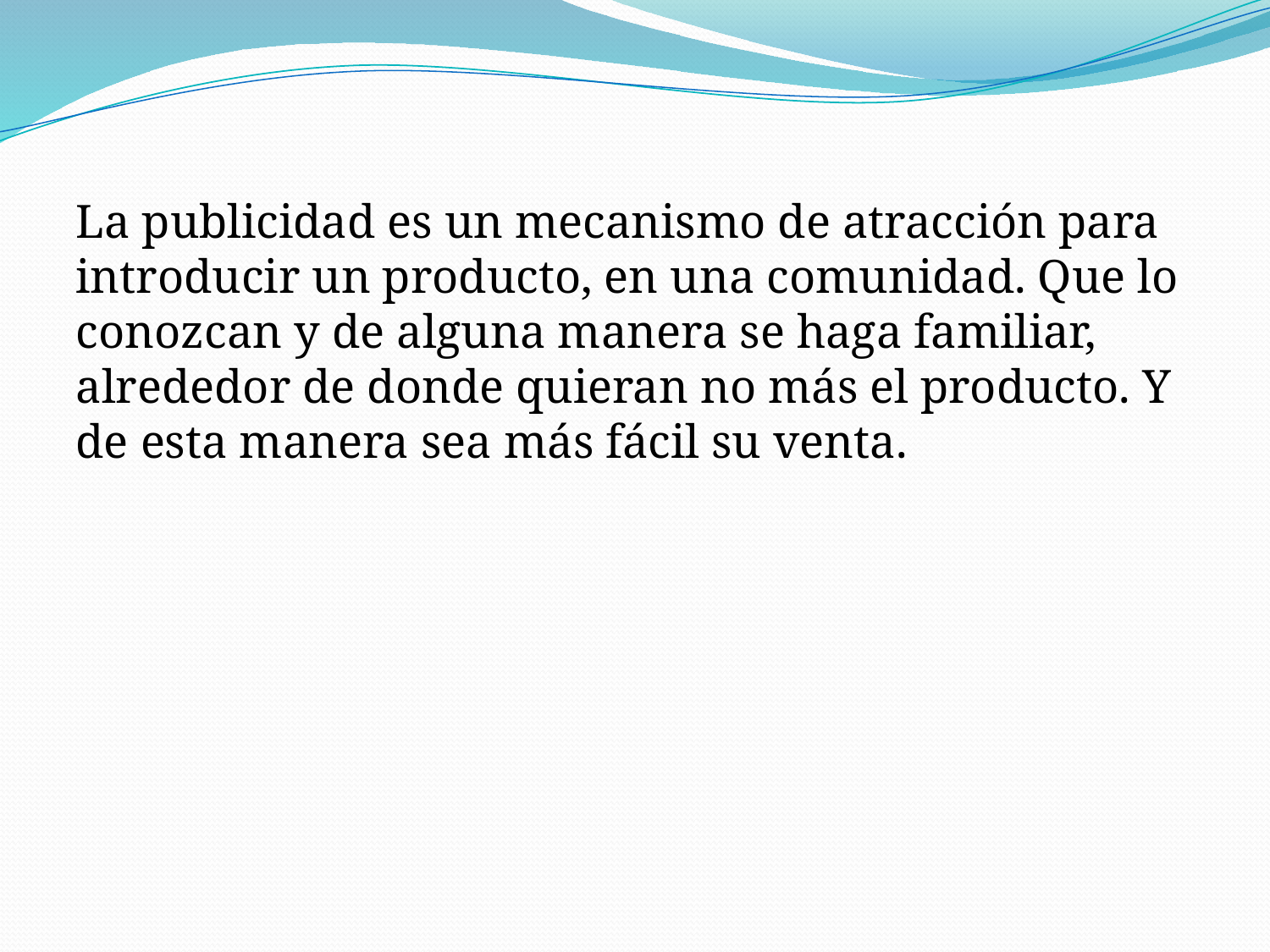

La publicidad es un mecanismo de atracción para introducir un producto, en una comunidad. Que lo conozcan y de alguna manera se haga familiar, alrededor de donde quieran no más el producto. Y de esta manera sea más fácil su venta.